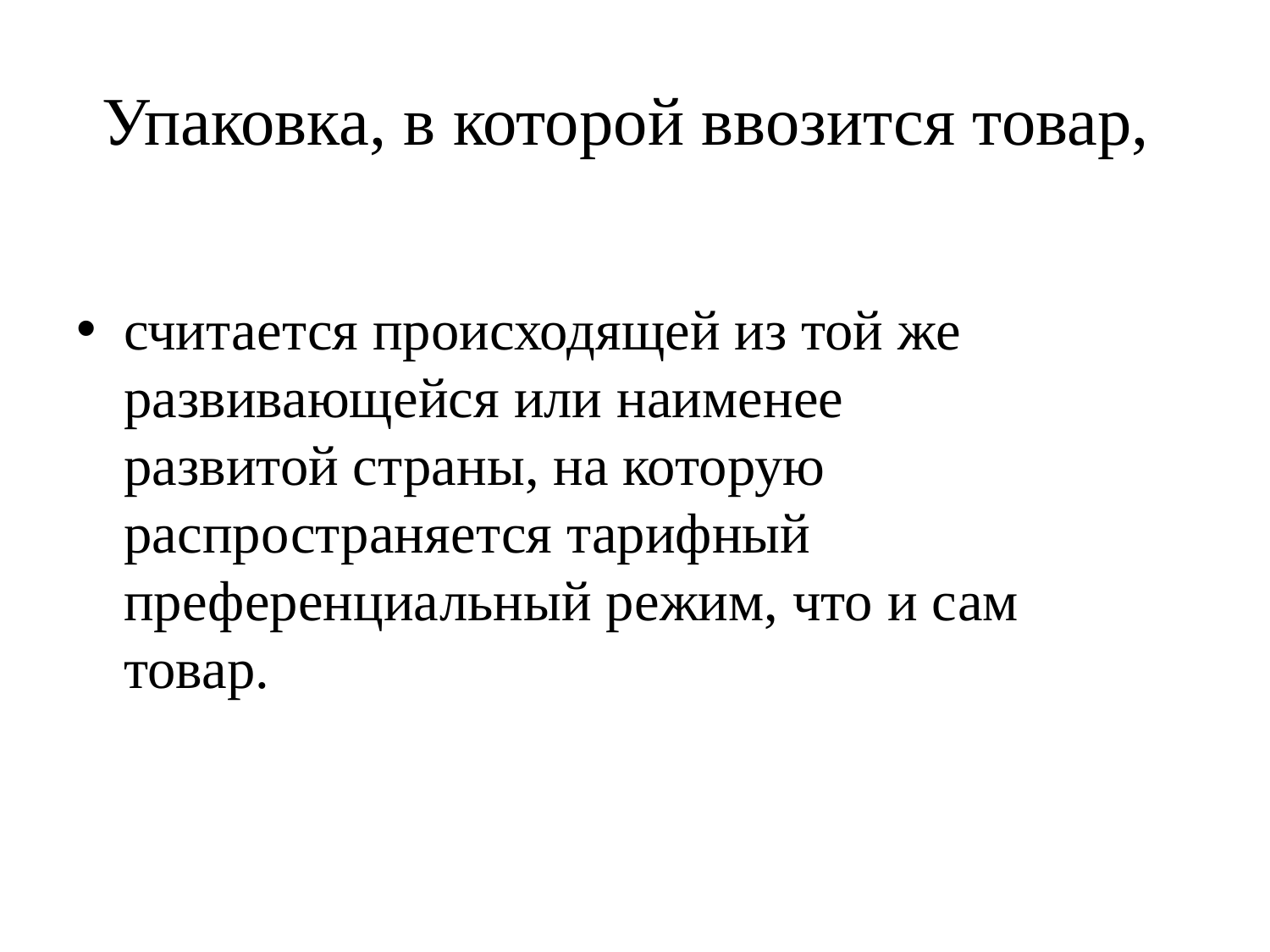

# Упаковка, в которой ввозится товар,
считается происходящей из той же развивающейся или наименее развитой страны, на которую распространяется тарифный преференциальный режим, что и сам товар.